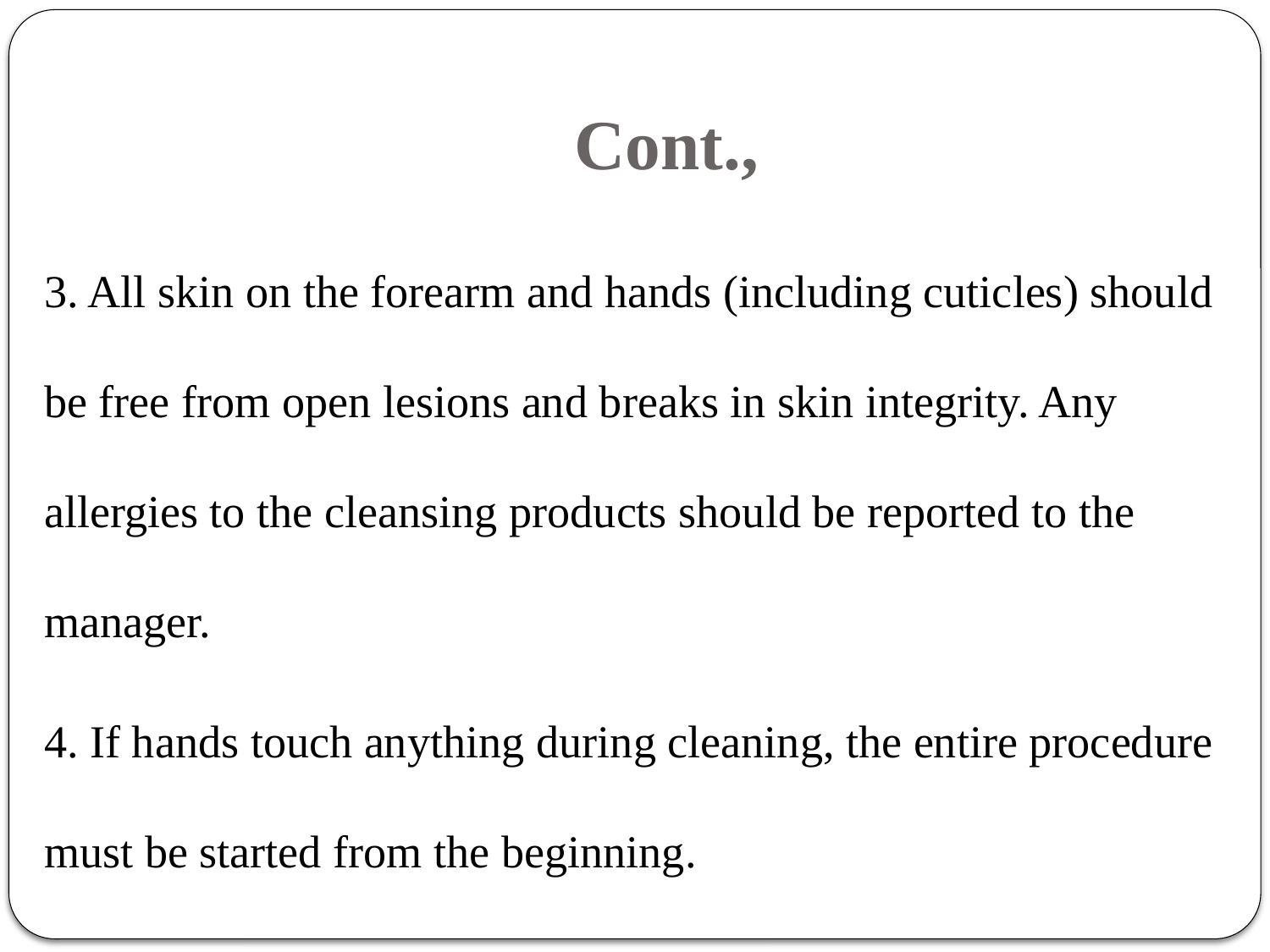

# Cont.,
3. All skin on the forearm and hands (including cuticles) should be free from open lesions and breaks in skin integrity. Any allergies to the cleansing products should be reported to the manager.
4. If hands touch anything during cleaning, the entire procedure must be started from the beginning.